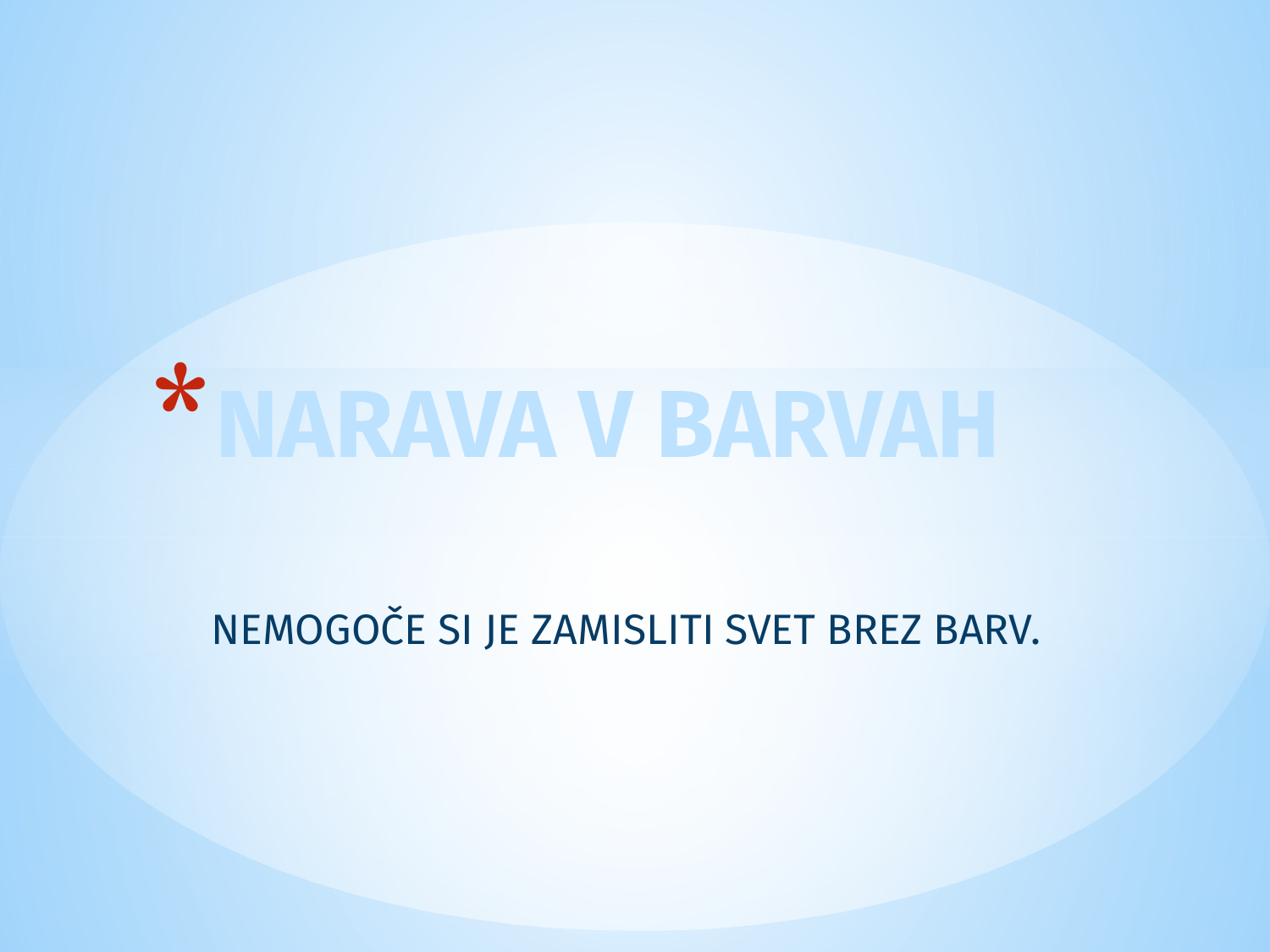

# NARAVA V BARVAH
NEMOGOČE SI JE ZAMISLITI SVET BREZ BARV.